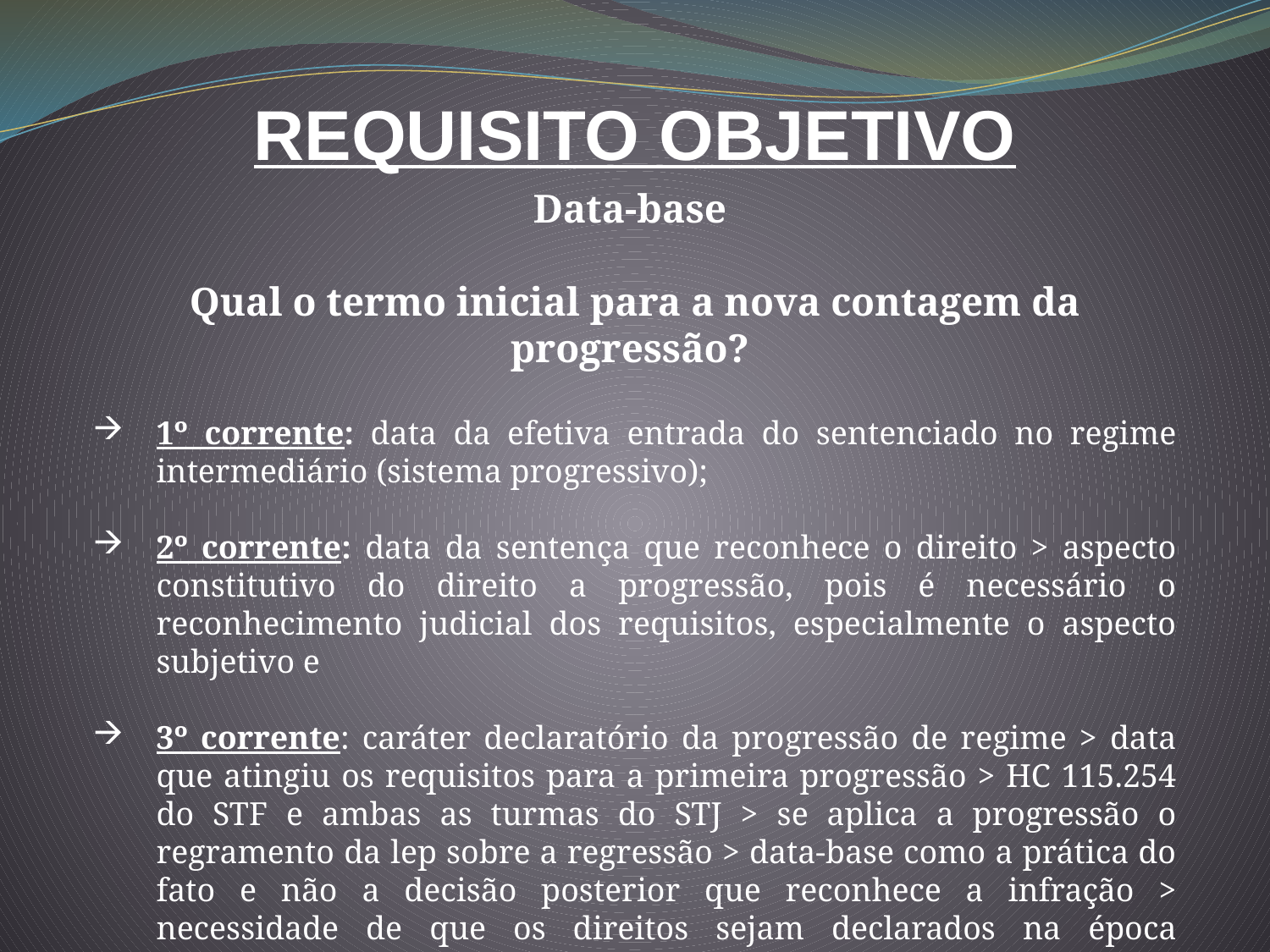

REQUISITO OBJETIVO

Data-base

Qual o termo inicial para a nova contagem da progressão?

1º corrente: data da efetiva entrada do sentenciado no regime intermediário (sistema progressivo);

2º corrente: data da sentença que reconhece o direito > aspecto constitutivo do direito a progressão, pois é necessário o reconhecimento judicial dos requisitos, especialmente o aspecto subjetivo e

3º corrente: caráter declaratório da progressão de regime > data que atingiu os requisitos para a primeira progressão > HC 115.254 do STF e ambas as turmas do STJ > se aplica a progressão o regramento da lep sobre a regressão > data-base como a prática do fato e não a decisão posterior que reconhece a infração > necessidade de que os direitos sejam declarados na época adequada de modo a evitar que a inércia estatal cause prejuízo ao condenado (princípio da celeridade).